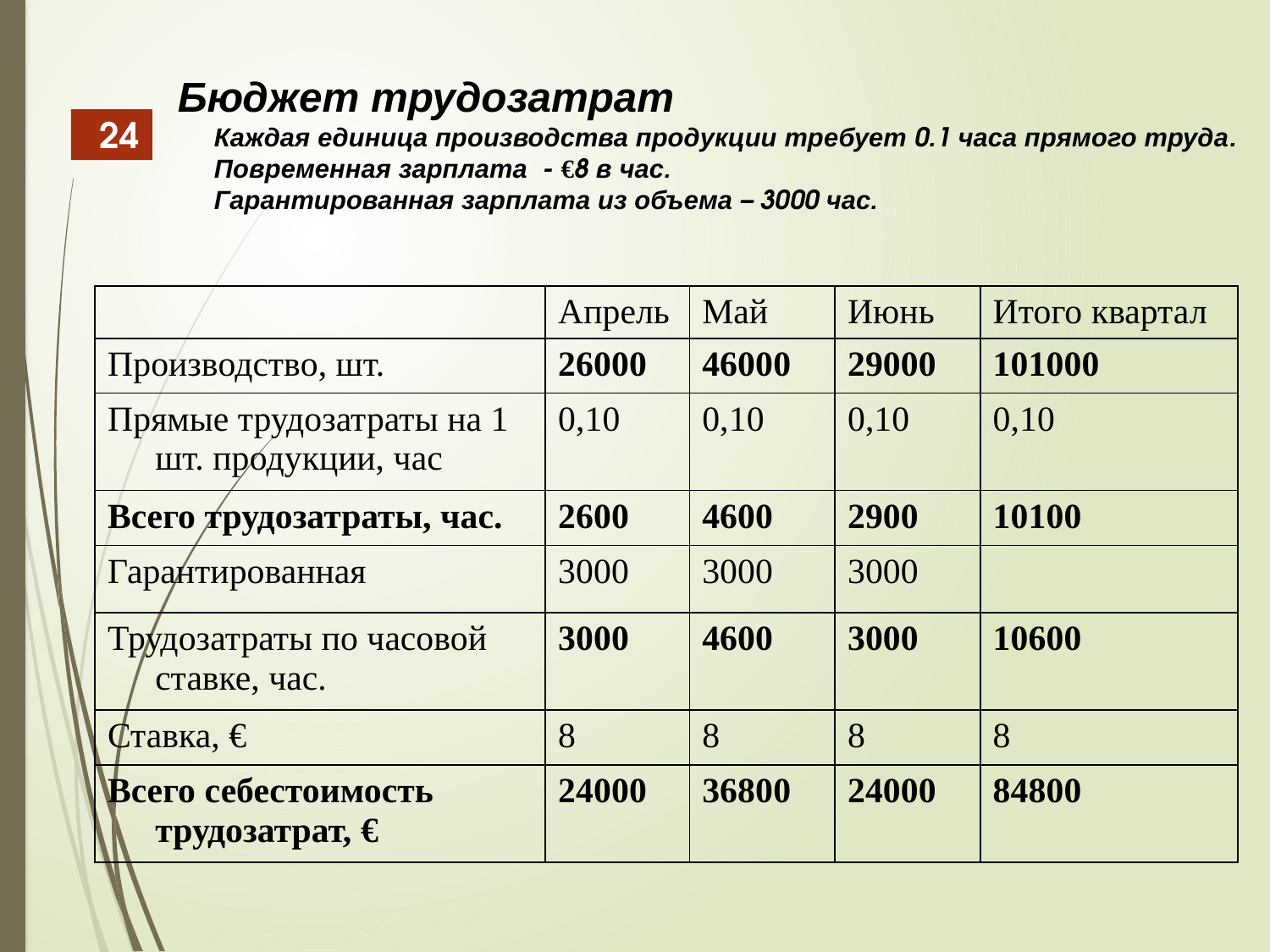

# Бюджет трудозатрат Каждая единица производства продукции требует 0.1 часа прямого труда. Повременная зарплата  - €8 в час. Гарантированная зарплата из объема – 3000 час.
24
|  | Апрель | Май | Июнь | Итого квартал |
| --- | --- | --- | --- | --- |
| Производство, шт. | 26000 | 46000 | 29000 | 101000 |
| Прямые трудозатраты на 1 шт. продукции, час | 0,10 | 0,10 | 0,10 | 0,10 |
| Всего трудозатраты, час. | 2600 | 4600 | 2900 | 10100 |
| Гарантированная | 3000 | 3000 | 3000 |  |
| Трудозатраты по часовой ставке, час. | 3000 | 4600 | 3000 | 10600 |
| Ставка, € | 8 | 8 | 8 | 8 |
| Всего себестоимость трудозатрат, € | 24000 | 36800 | 24000 | 84800 |